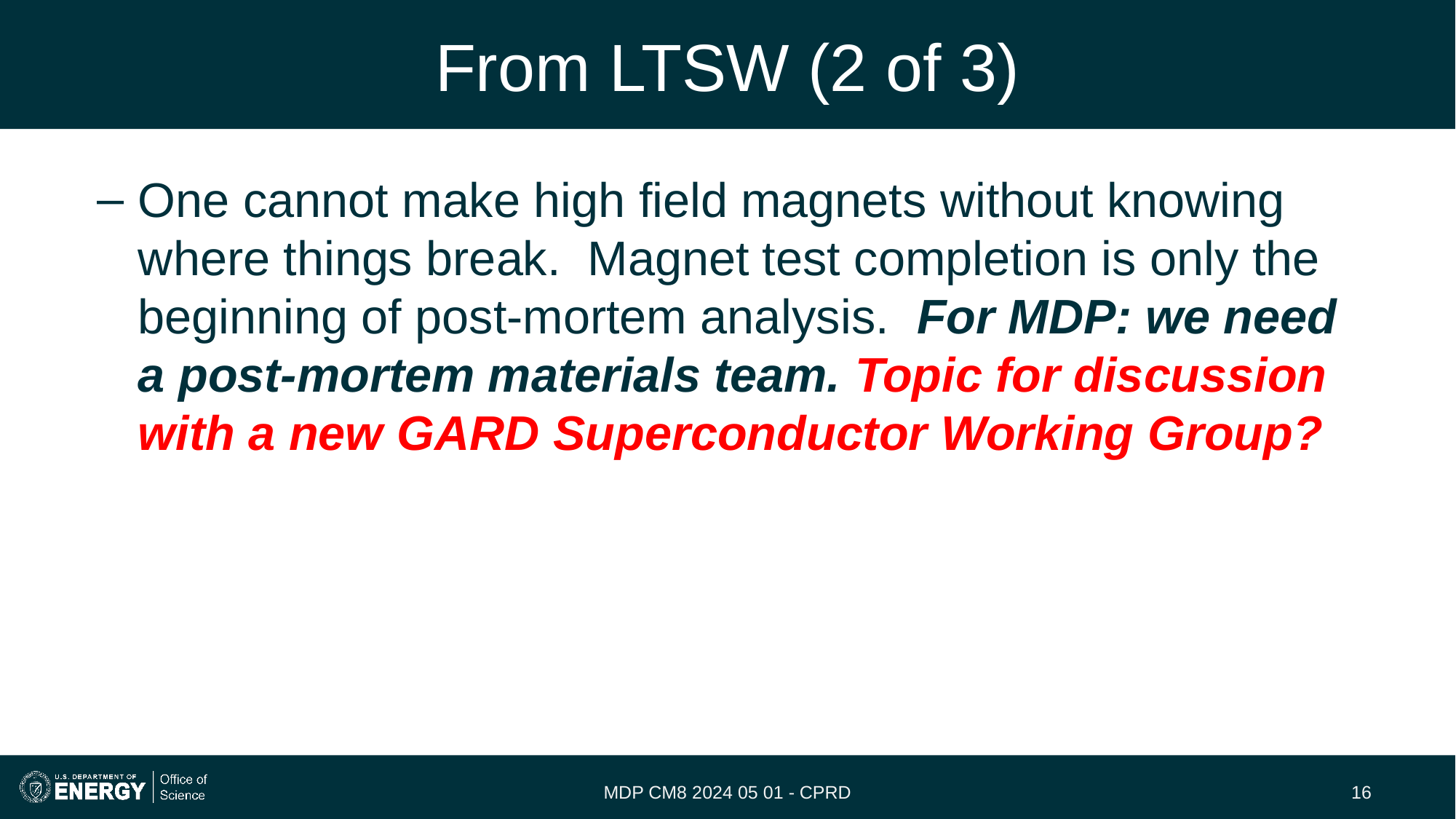

# From LTSW (2 of 3)
One cannot make high field magnets without knowing where things break.  Magnet test completion is only the beginning of post-mortem analysis.  For MDP: we need a post-mortem materials team. Topic for discussion with a new GARD Superconductor Working Group?
MDP CM8 2024 05 01 - CPRD
16